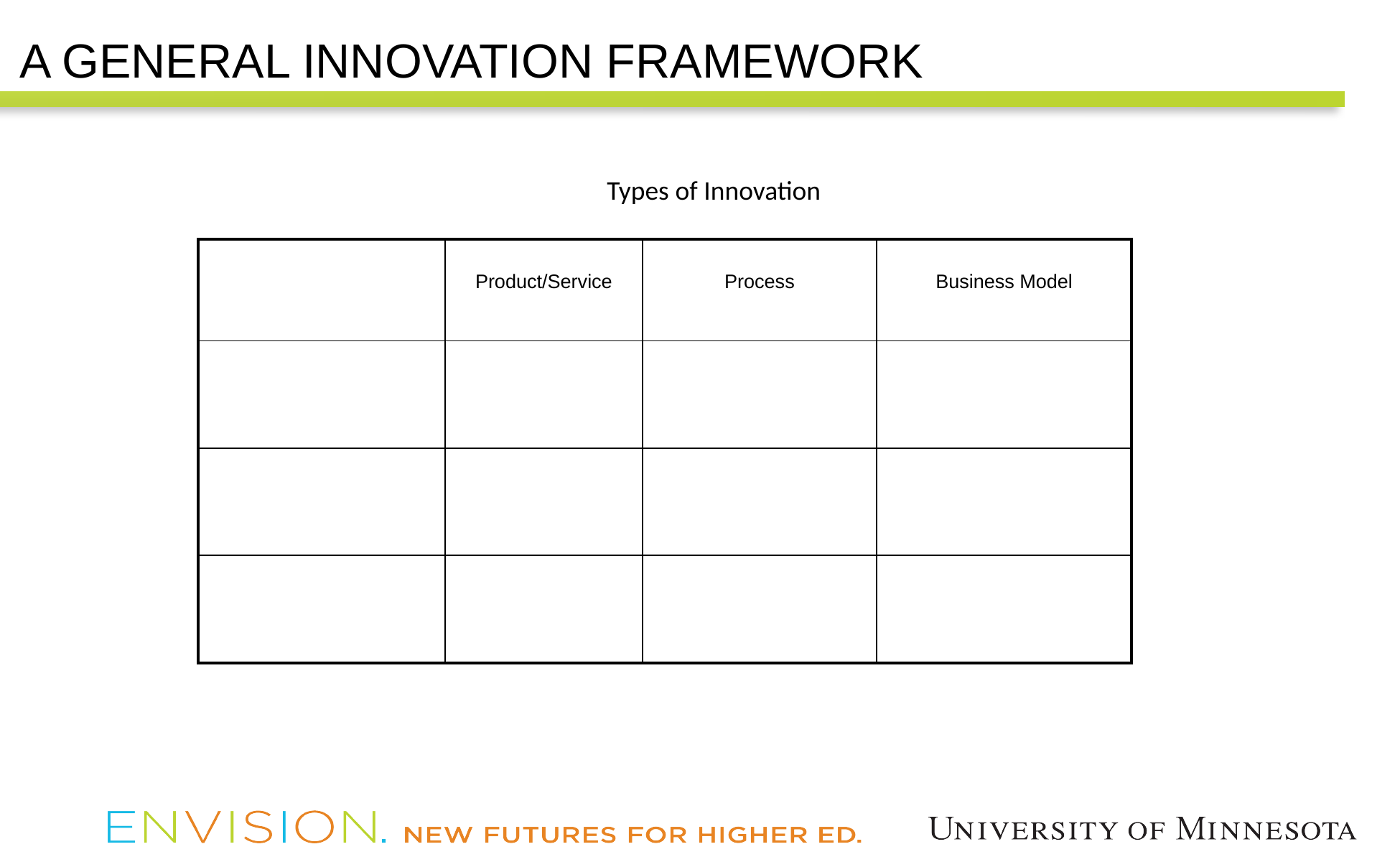

# A General Innovation Framework
Types of Innovation
|  | Product/Service | Process | Business Model |
| --- | --- | --- | --- |
|  |  |  |  |
|  |  |  |  |
|  |  |  |  |